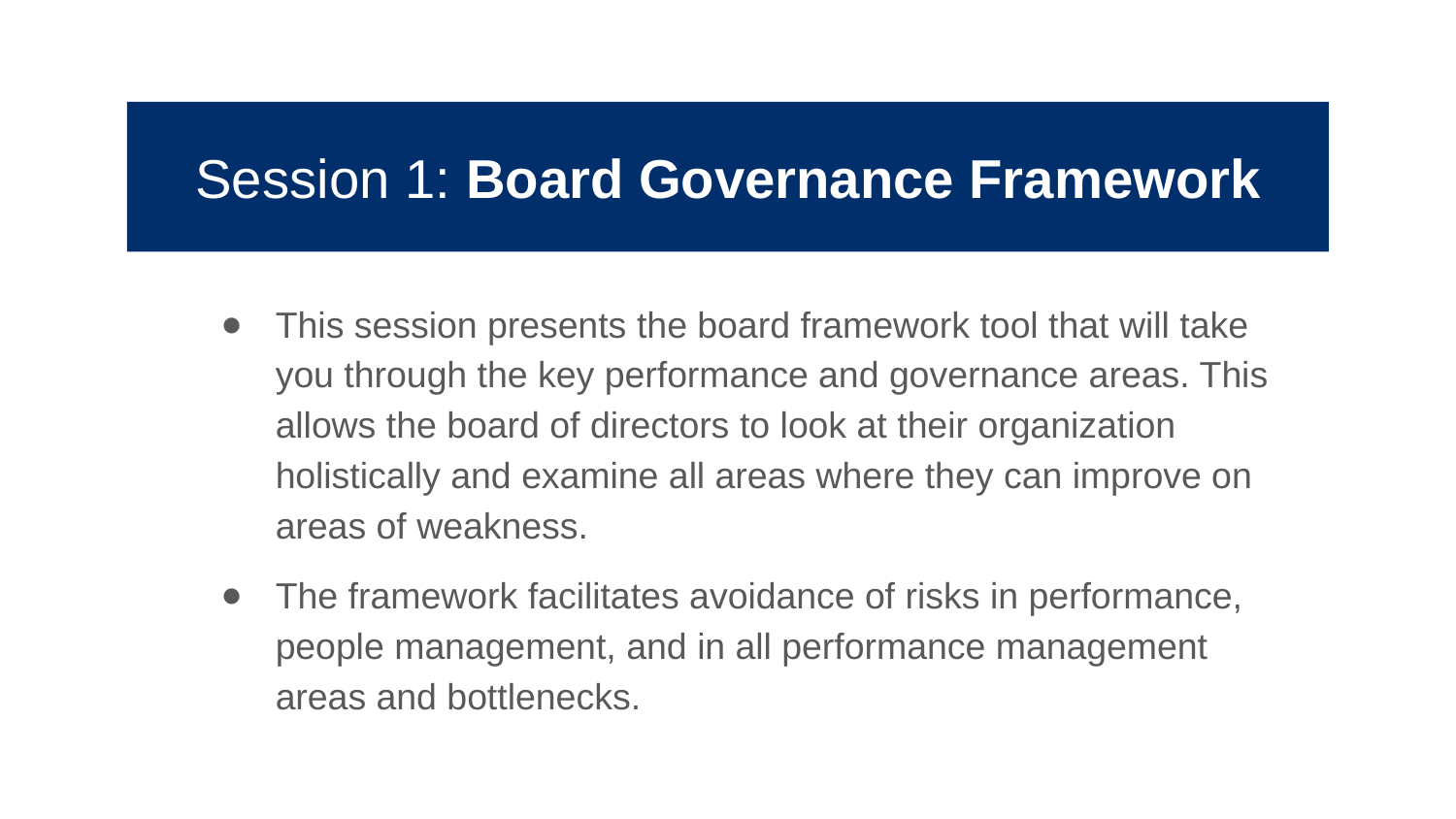

Session 1: Board Governance Framework
This session presents the board framework tool that will take you through the key performance and governance areas. This allows the board of directors to look at their organization holistically and examine all areas where they can improve on areas of weakness.
The framework facilitates avoidance of risks in performance, people management, and in all performance management areas and bottlenecks.